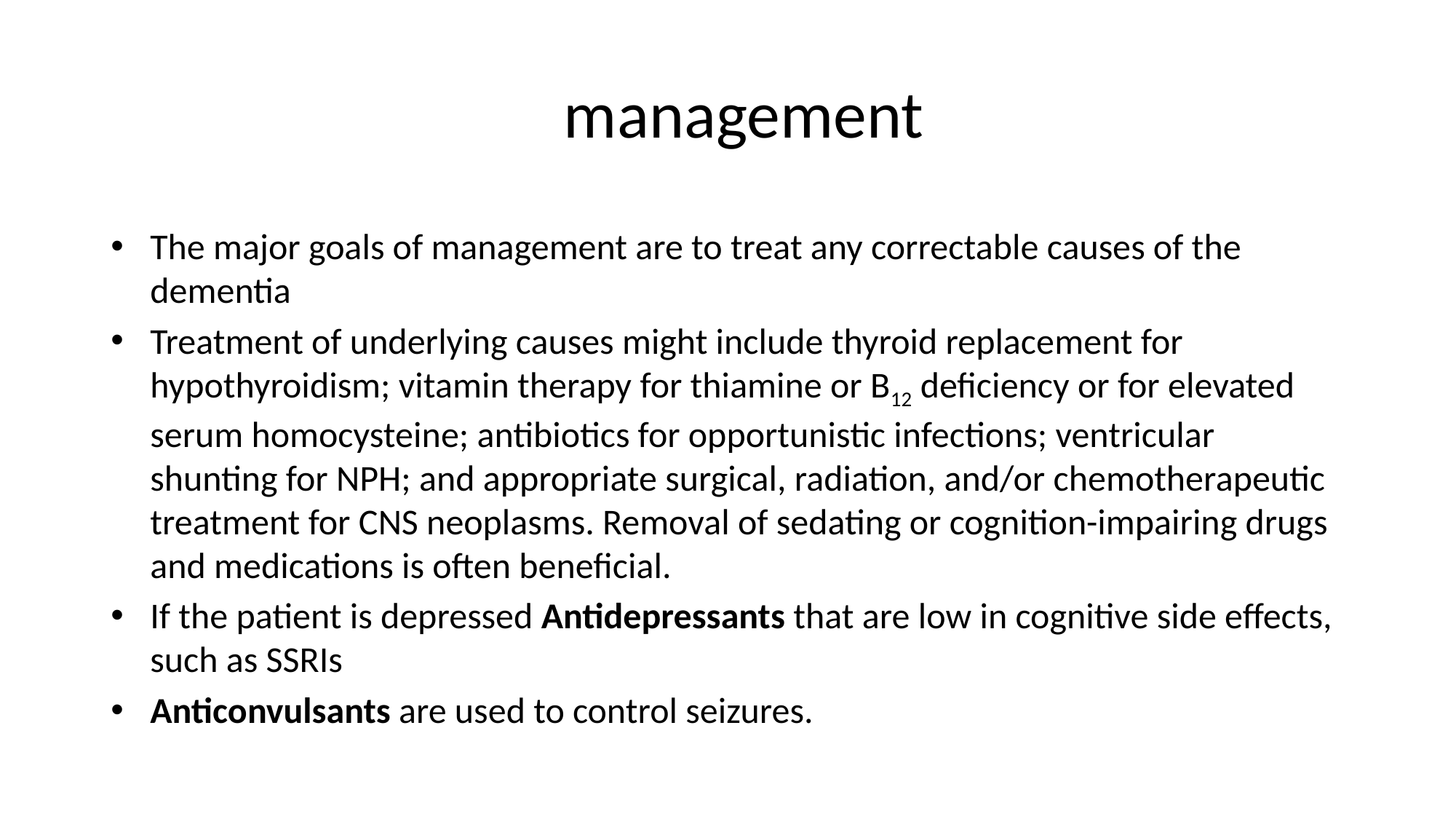

# management
The major goals of management are to treat any correctable causes of the dementia
Treatment of underlying causes might include thyroid replacement for hypothyroidism; vitamin therapy for thiamine or B12 deficiency or for elevated serum homocysteine; antibiotics for opportunistic infections; ventricular shunting for NPH; and appropriate surgical, radiation, and/or chemotherapeutic treatment for CNS neoplasms. Removal of sedating or cognition-impairing drugs and medications is often beneficial.
If the patient is depressed Antidepressants that are low in cognitive side effects, such as SSRIs
Anticonvulsants are used to control seizures.